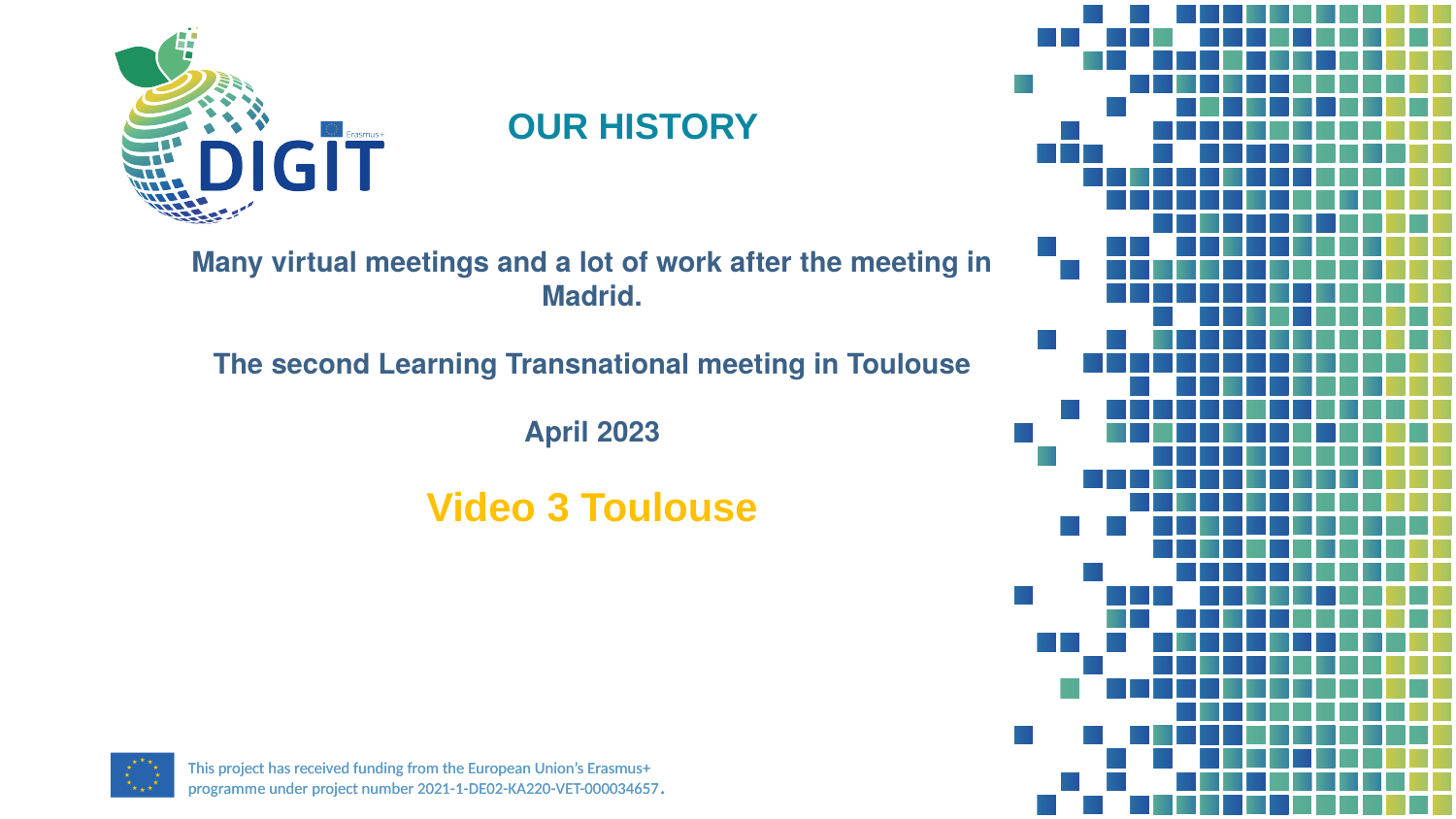

OUR HISTORY

Many virtual meetings and a lot of work after the meeting in Madrid.

The second Learning Transnational meeting in Toulouse

April 2023

Video 3 Toulouse